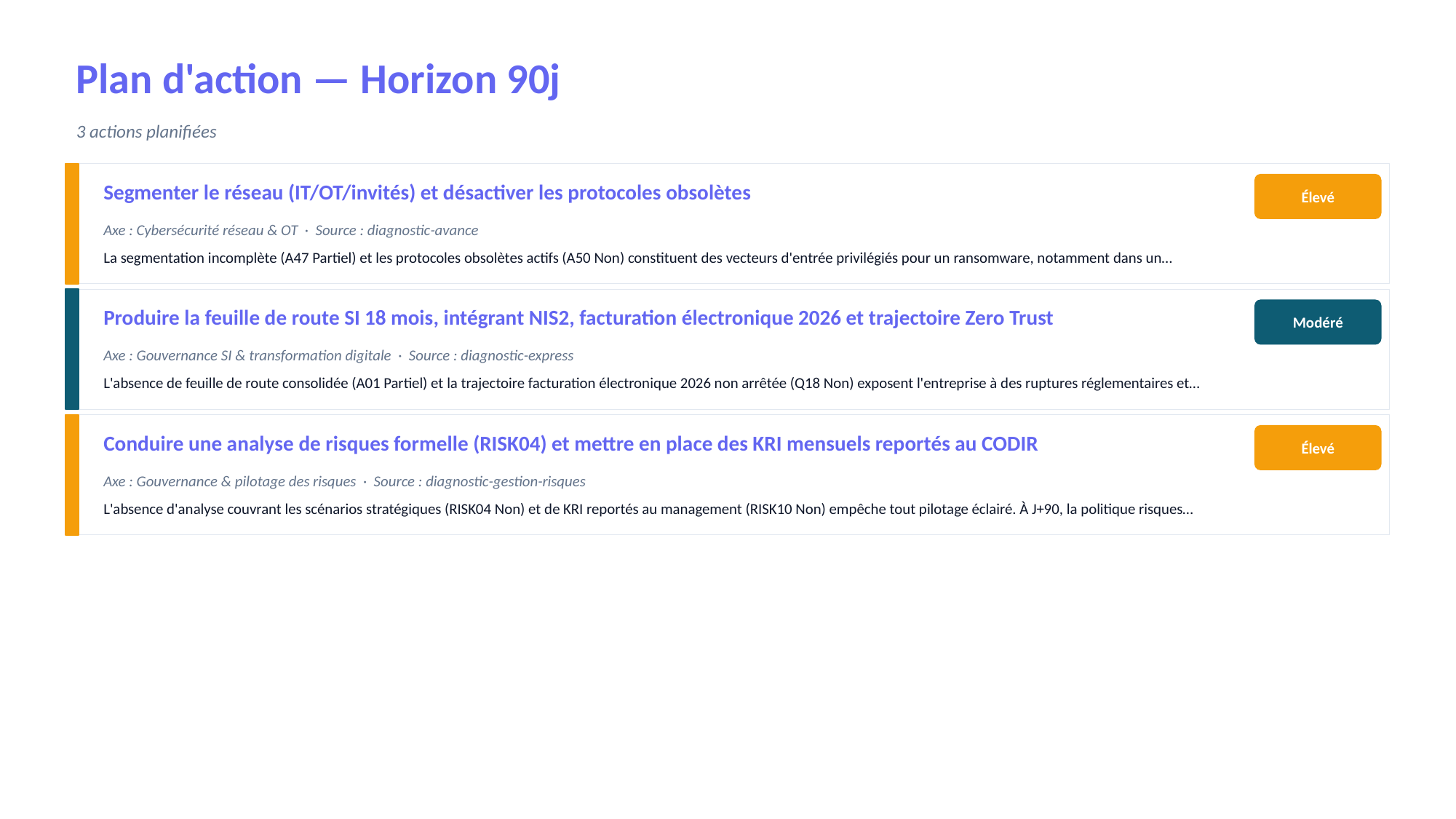

Plan d'action — Horizon 90j
3 actions planifiées

Segmenter le réseau (IT/OT/invités) et désactiver les protocoles obsolètes

Élevé
Axe : Cybersécurité réseau & OT  ·  Source : diagnostic-avance
La segmentation incomplète (A47 Partiel) et les protocoles obsolètes actifs (A50 Non) constituent des vecteurs d'entrée privilégiés pour un ransomware, notamment dans un…

Produire la feuille de route SI 18 mois, intégrant NIS2, facturation électronique 2026 et trajectoire Zero Trust

Modéré
Axe : Gouvernance SI & transformation digitale  ·  Source : diagnostic-express
L'absence de feuille de route consolidée (A01 Partiel) et la trajectoire facturation électronique 2026 non arrêtée (Q18 Non) exposent l'entreprise à des ruptures réglementaires et…

Conduire une analyse de risques formelle (RISK04) et mettre en place des KRI mensuels reportés au CODIR

Élevé
Axe : Gouvernance & pilotage des risques  ·  Source : diagnostic-gestion-risques
L'absence d'analyse couvrant les scénarios stratégiques (RISK04 Non) et de KRI reportés au management (RISK10 Non) empêche tout pilotage éclairé. À J+90, la politique risques…